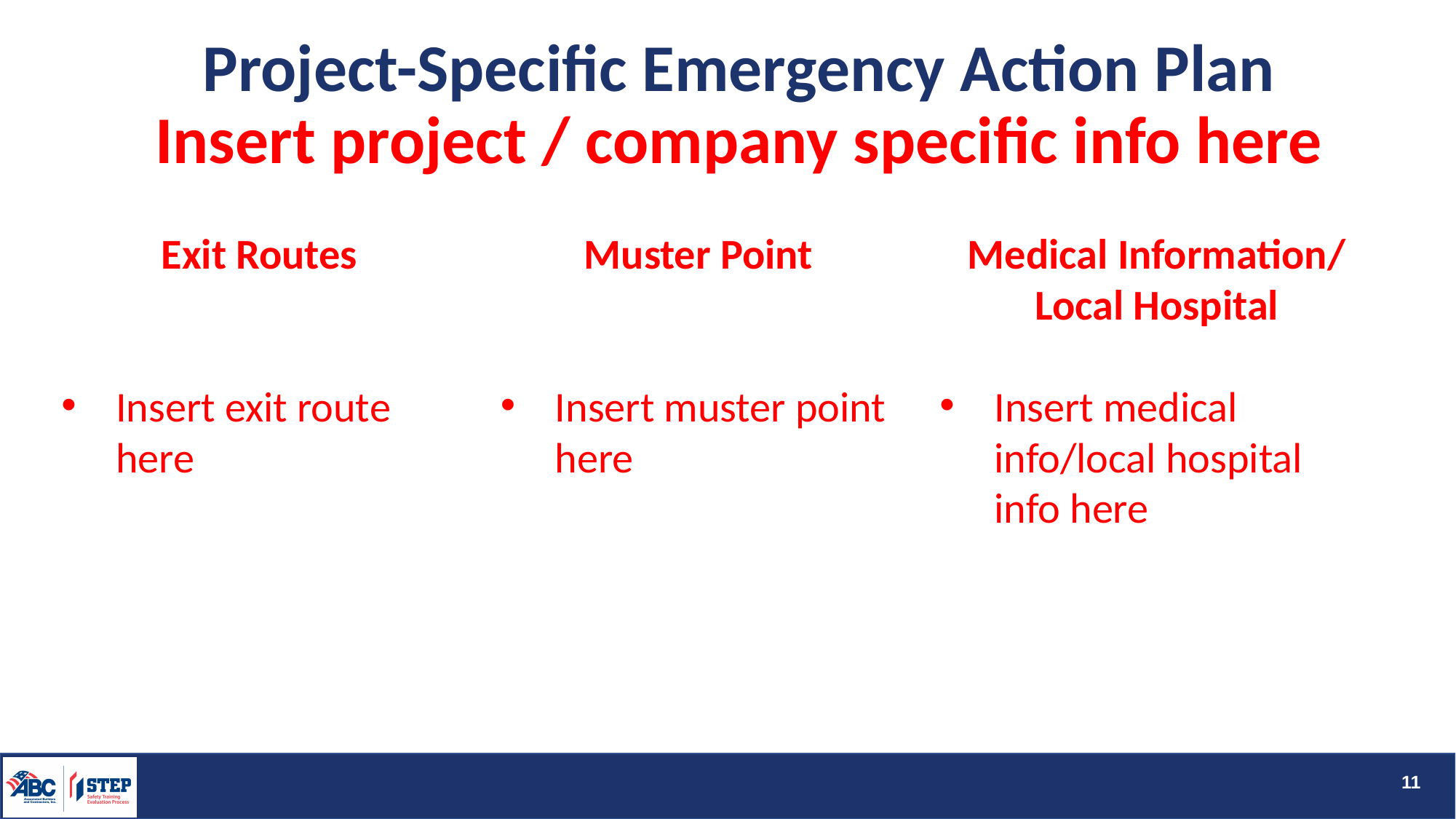

# Project-Specific Emergency Action Plan Insert project / company specific info here
Exit Routes

Insert exit route here
Muster Point

Insert muster point here
Medical Information/ Local Hospital

Insert medical info/local hospital info here
11